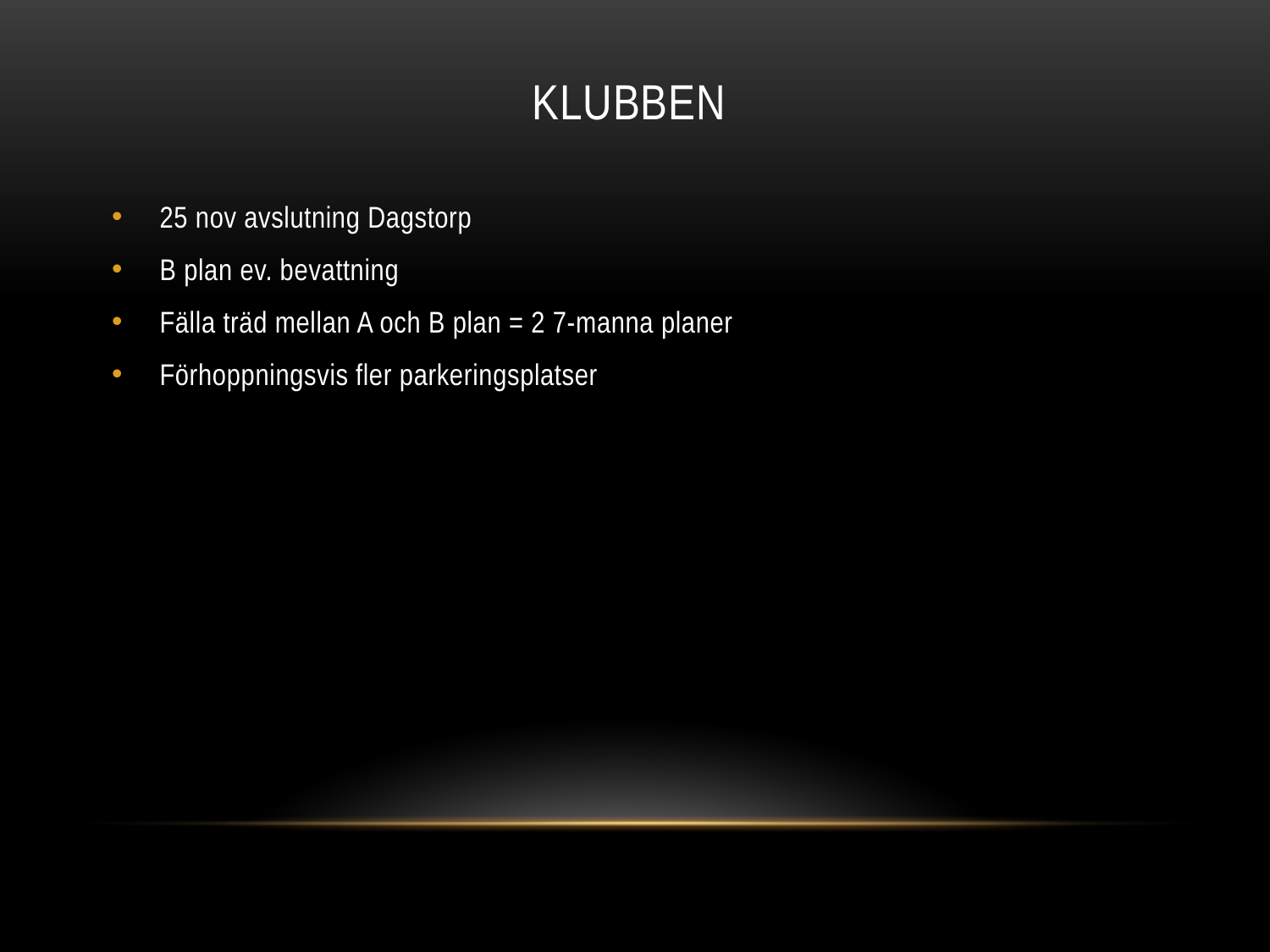

# Klubben

25 nov avslutning Dagstorp
B plan ev. bevattning
Fälla träd mellan A och B plan = 2 7-manna planer
Förhoppningsvis fler parkeringsplatser